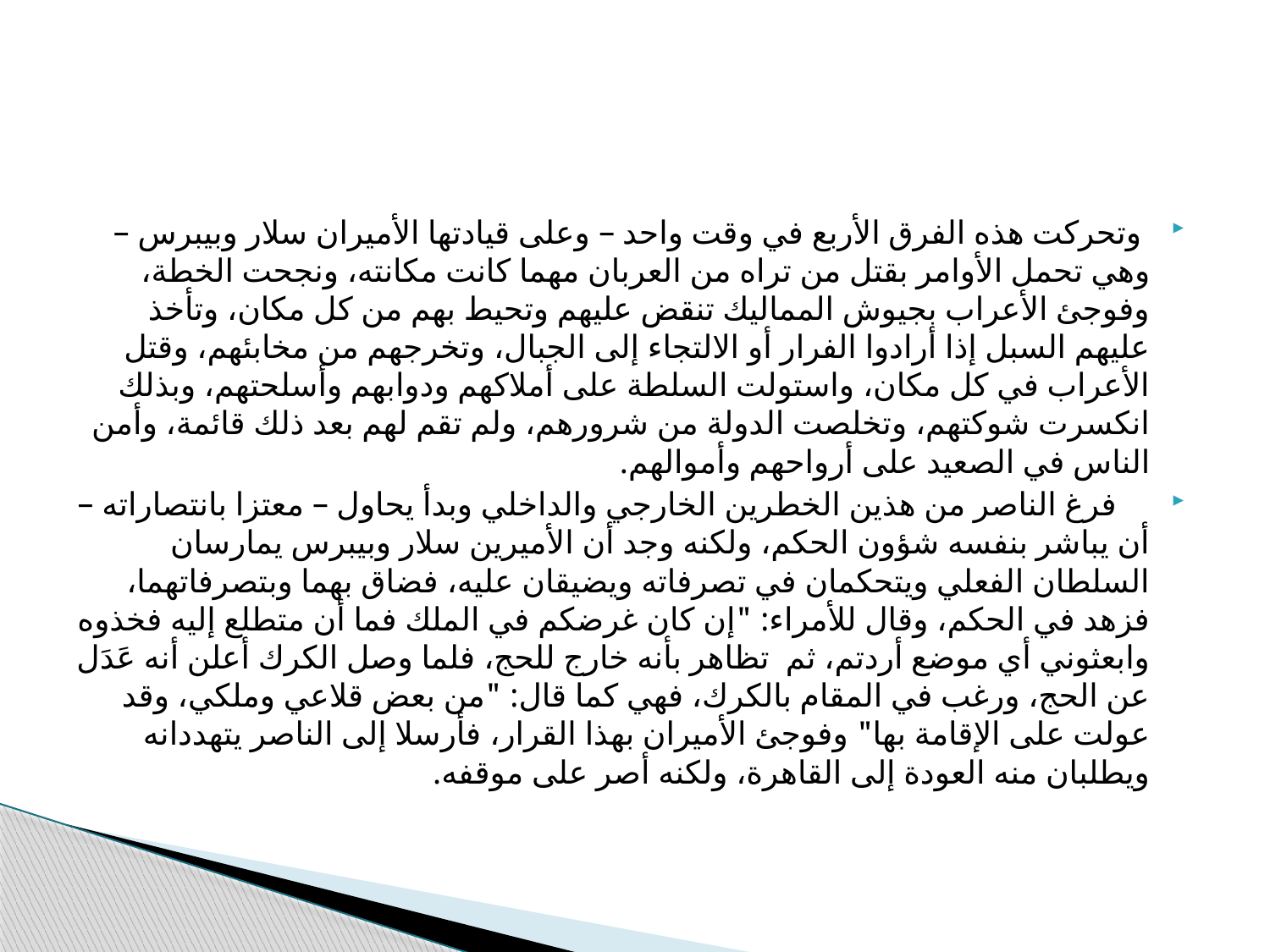

#
 وتحركت هذه الفرق الأربع في وقت واحد – وعلى قيادتها الأميران سلار وبيبرس – وهي تحمل الأوامر بقتل من تراه من العربان مهما كانت مكانته، ونجحت الخطة، وفوجئ الأعراب بجيوش المماليك تنقض عليهم وتحيط بهم من كل مكان، وتأخذ عليهم السبل إذا أرادوا الفرار أو الالتجاء إلى الجبال، وتخرجهم من مخابئهم، وقتل الأعراب في كل مكان، واستولت السلطة على أملاكهم ودوابهم وأسلحتهم، وبذلك انكسرت شوكتهم، وتخلصت الدولة من شرورهم، ولم تقم لهم بعد ذلك قائمة، وأمن الناس في الصعيد على أرواحهم وأموالهم.
    فرغ الناصر من هذين الخطرين الخارجي والداخلي وبدأ يحاول – معتزا بانتصاراته – أن يباشر بنفسه شؤون الحكم، ولكنه وجد أن الأميرين سلار وبيبرس يمارسان السلطان الفعلي ويتحكمان في تصرفاته ويضيقان عليه، فضاق بهما وبتصرفاتهما، فزهد في الحكم، وقال للأمراء: "إن كان غرضكم في الملك فما أن متطلع إليه فخذوه وابعثوني أي موضع أردتم، ثم  تظاهر بأنه خارج للحج، فلما وصل الكرك أعلن أنه عَدَل عن الحج، ورغب في المقام بالكرك، فهي كما قال: "من بعض قلاعي وملكي، وقد عولت على الإقامة بها" وفوجئ الأميران بهذا القرار، فأرسلا إلى الناصر يتهددانه ويطلبان منه العودة إلى القاهرة، ولكنه أصر على موقفه.